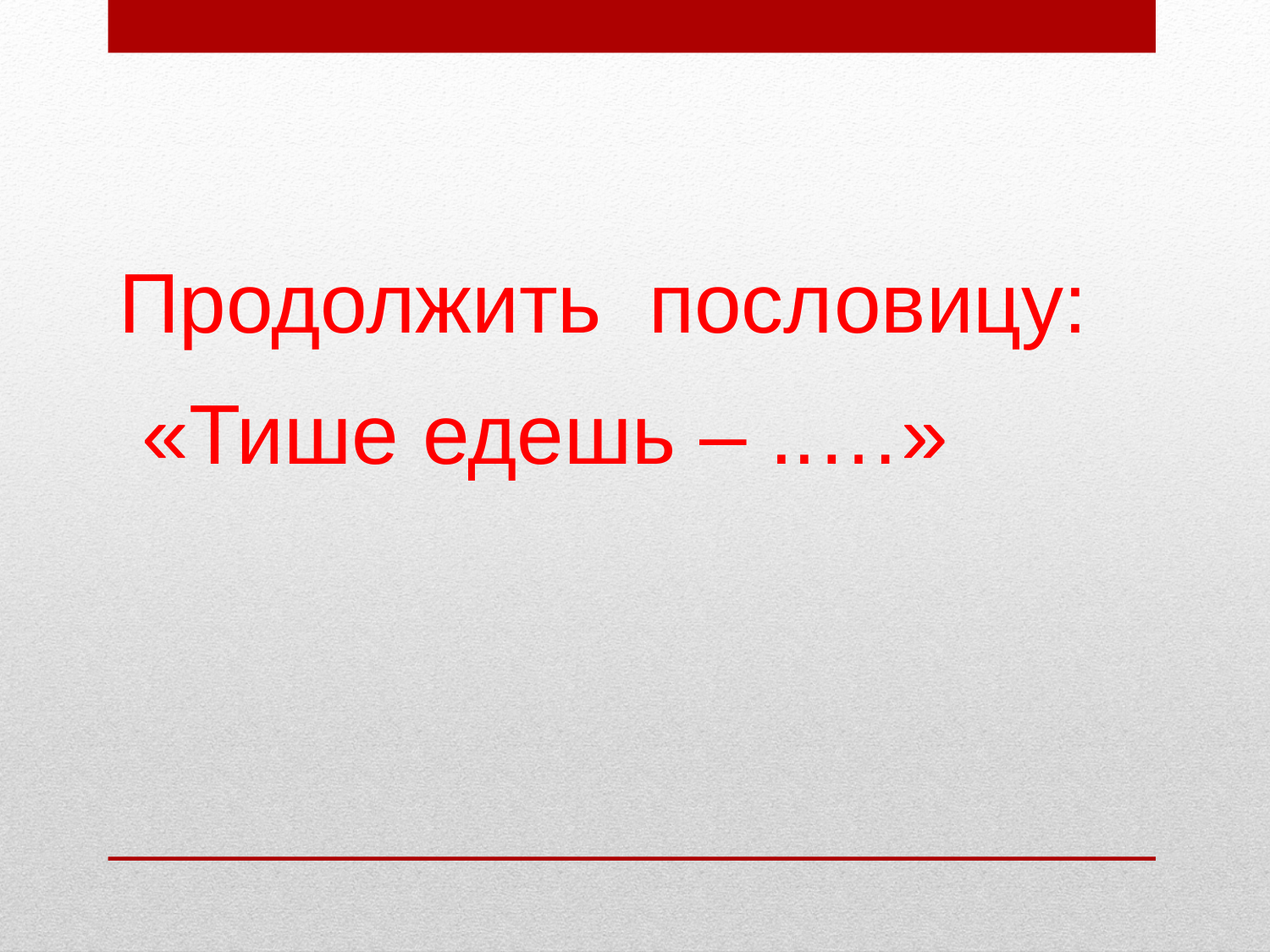

Продолжить  пословицу:
 «Тише едешь – ..…»
#